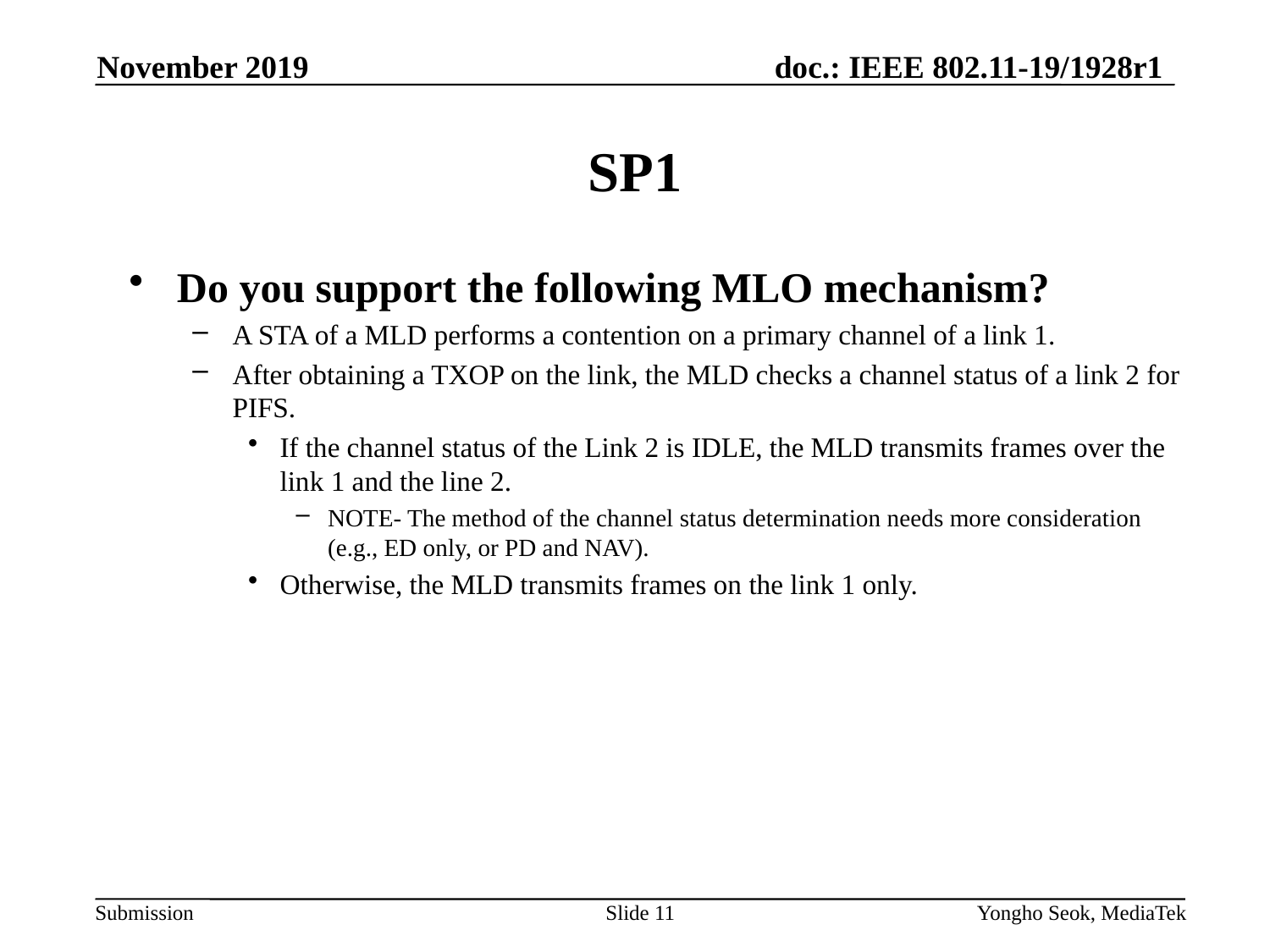

November 2019
# SP1

Do you support the following MLO mechanism?
A STA of a MLD performs a contention on a primary channel of a link 1.
After obtaining a TXOP on the link, the MLD checks a channel status of a link 2 for PIFS.
If the channel status of the Link 2 is IDLE, the MLD transmits frames over the link 1 and the line 2.
NOTE- The method of the channel status determination needs more consideration (e.g., ED only, or PD and NAV).
Otherwise, the MLD transmits frames on the link 1 only.

Slide 11
Yongho Seok, MediaTek